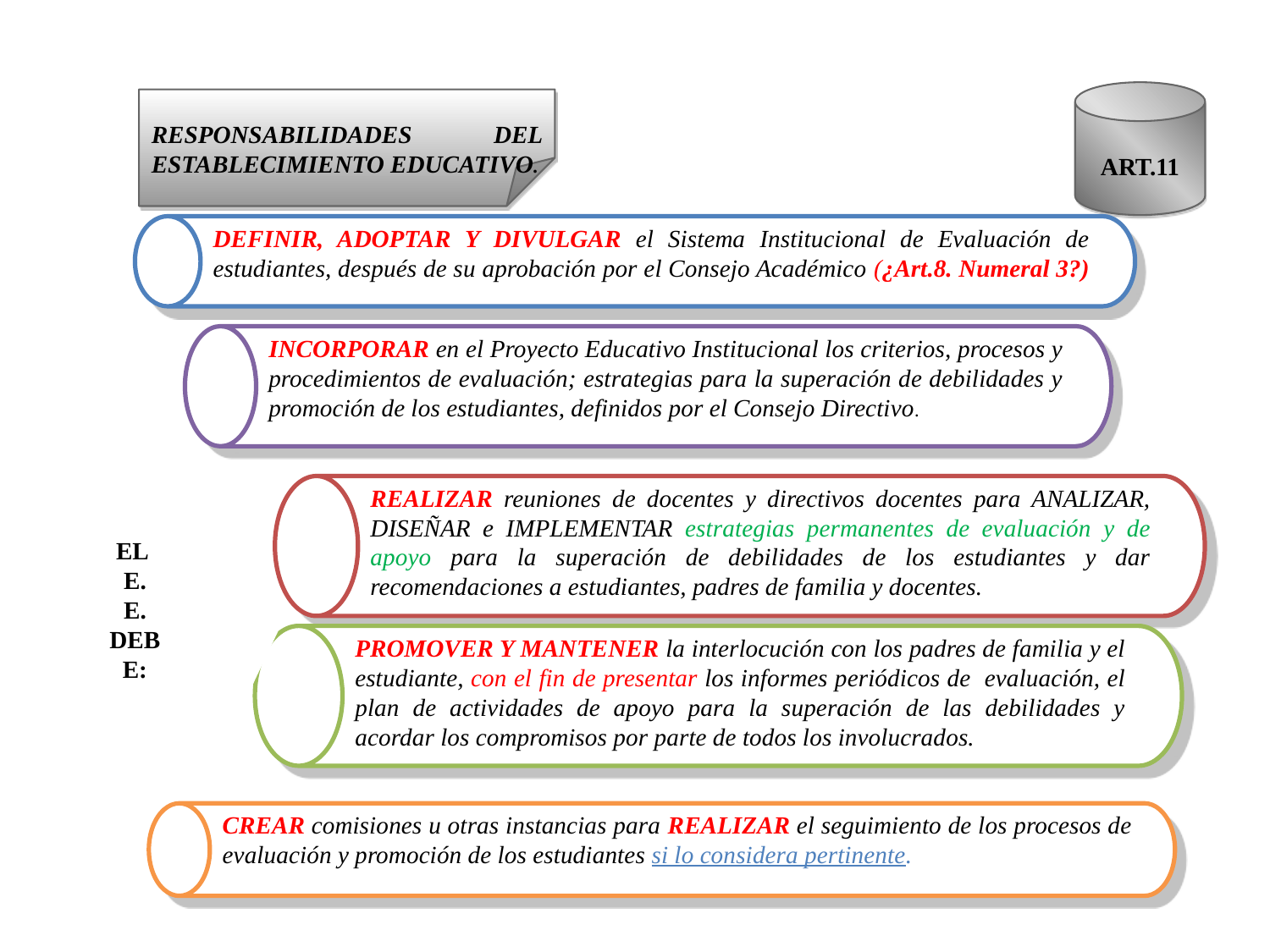

DEFINIR, ADOPTAR Y DIVULGAR el Sistema Institucional de Evaluación de estudiantes, después de su aprobación por el Consejo Académico (¿Art.8. Numeral 3?)
INCORPORAR en el Proyecto Educativo Institucional los criterios, procesos y procedimientos de evaluación; estrategias para la superación de debilidades y promoción de los estudiantes, definidos por el Consejo Directivo.
REALIZAR reuniones de docentes y directivos docentes para ANALIZAR, DISEÑAR e IMPLEMENTAR estrategias permanentes de evaluación y de apoyo para la superación de debilidades de los estudiantes y dar recomendaciones a estudiantes, padres de familia y docentes.

ART.11

RESPONSABILIDADES DEL ESTABLECIMIENTO EDUCATIVO.
PROMOVER Y MANTENER la interlocución con los padres de familia y el estudiante, con el fin de presentar los informes periódicos de  evaluación, el plan de actividades de apoyo para la superación de las debilidades y acordar los compromisos por parte de todos los involucrados.
CREAR comisiones u otras instancias para REALIZAR el seguimiento de los procesos de evaluación y promoción de los estudiantes si lo considera pertinente.

EL
E.
E.
DEBE: